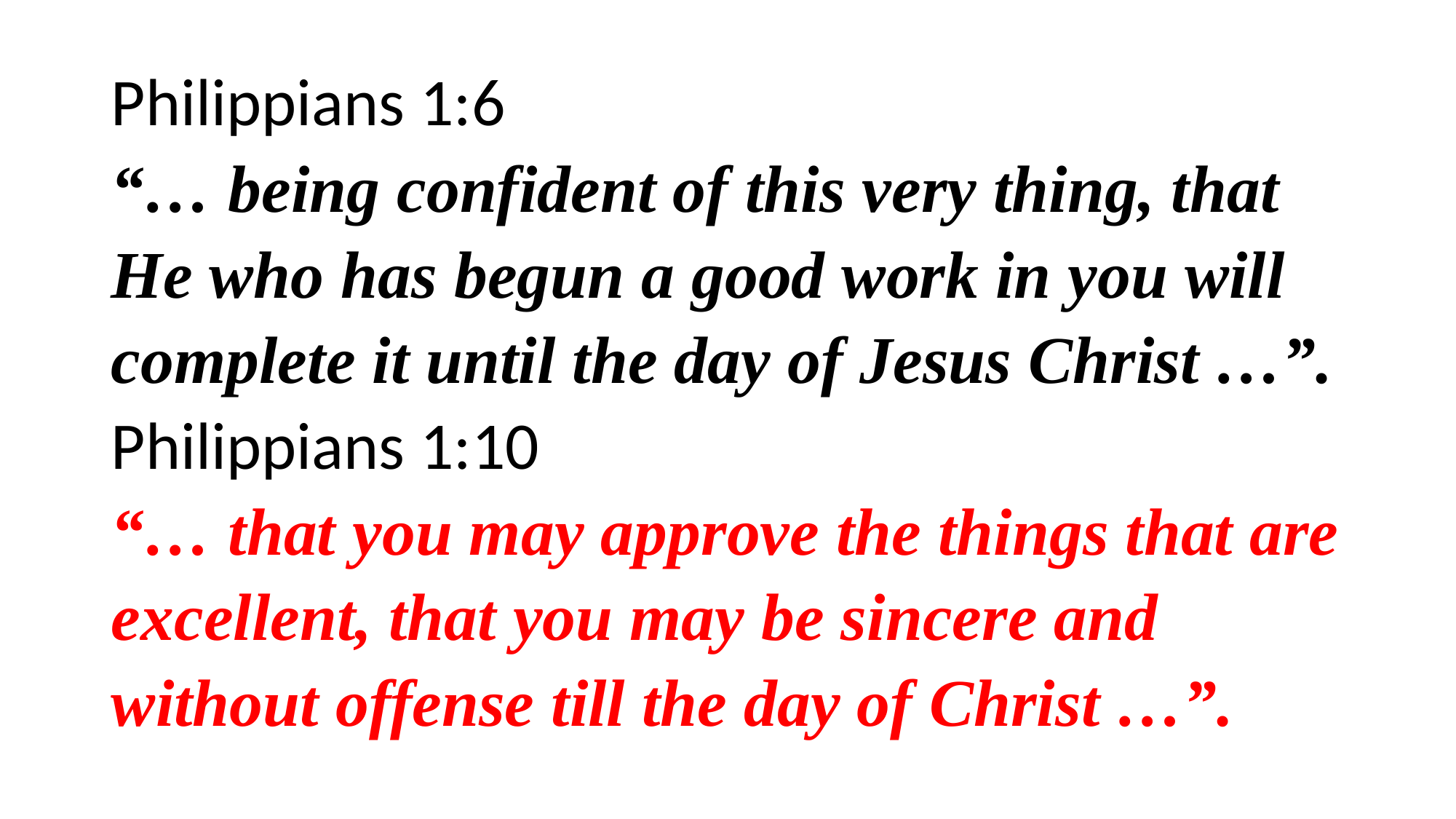

Philippians 1:6
“… being confident of this very thing, that He who has begun a good work in you will complete it until the day of Jesus Christ …”.
Philippians 1:10
“… that you may approve the things that are excellent, that you may be sincere and without offense till the day of Christ …”.